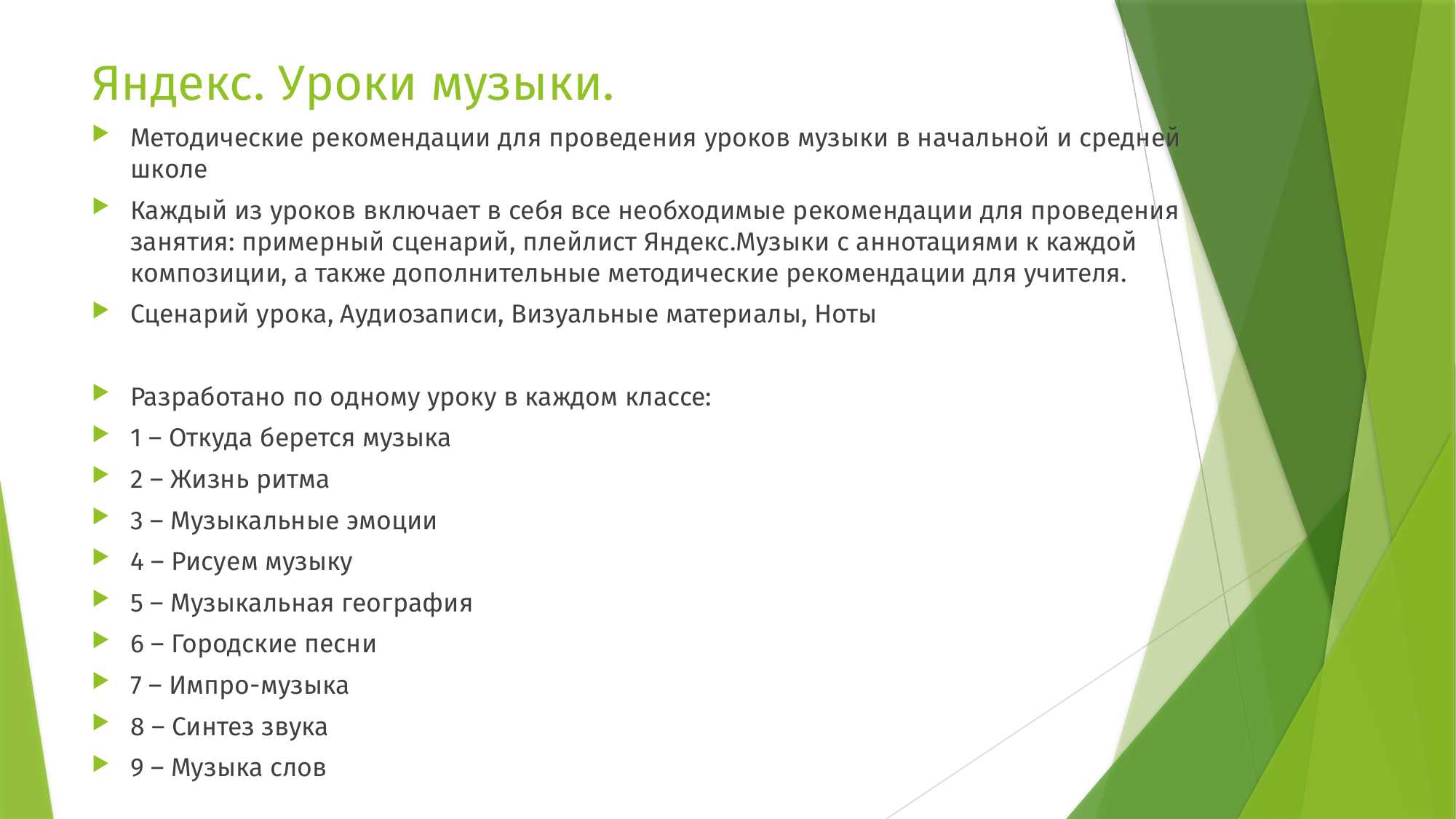

# Яндекс. Уроки музыки.
Методические рекомендации для проведения уроков музыки в начальной и средней школе
Каждый из уроков включает в себя все необходимые рекомендации для проведения занятия: примерный сценарий, плейлист Яндекс.Музыки с аннотациями к каждой композиции, а также дополнительные методические рекомендации для учителя.
Сценарий урока, Аудиозаписи, Визуальные материалы, Ноты

Разработано по одному уроку в каждом классе:
1 – Откуда берется музыка
2 – Жизнь ритма
3 – Музыкальные эмоции
4 – Рисуем музыку
5 – Музыкальная география
6 – Городские песни
7 – Импро-музыка
8 – Синтез звука
9 – Музыка слов